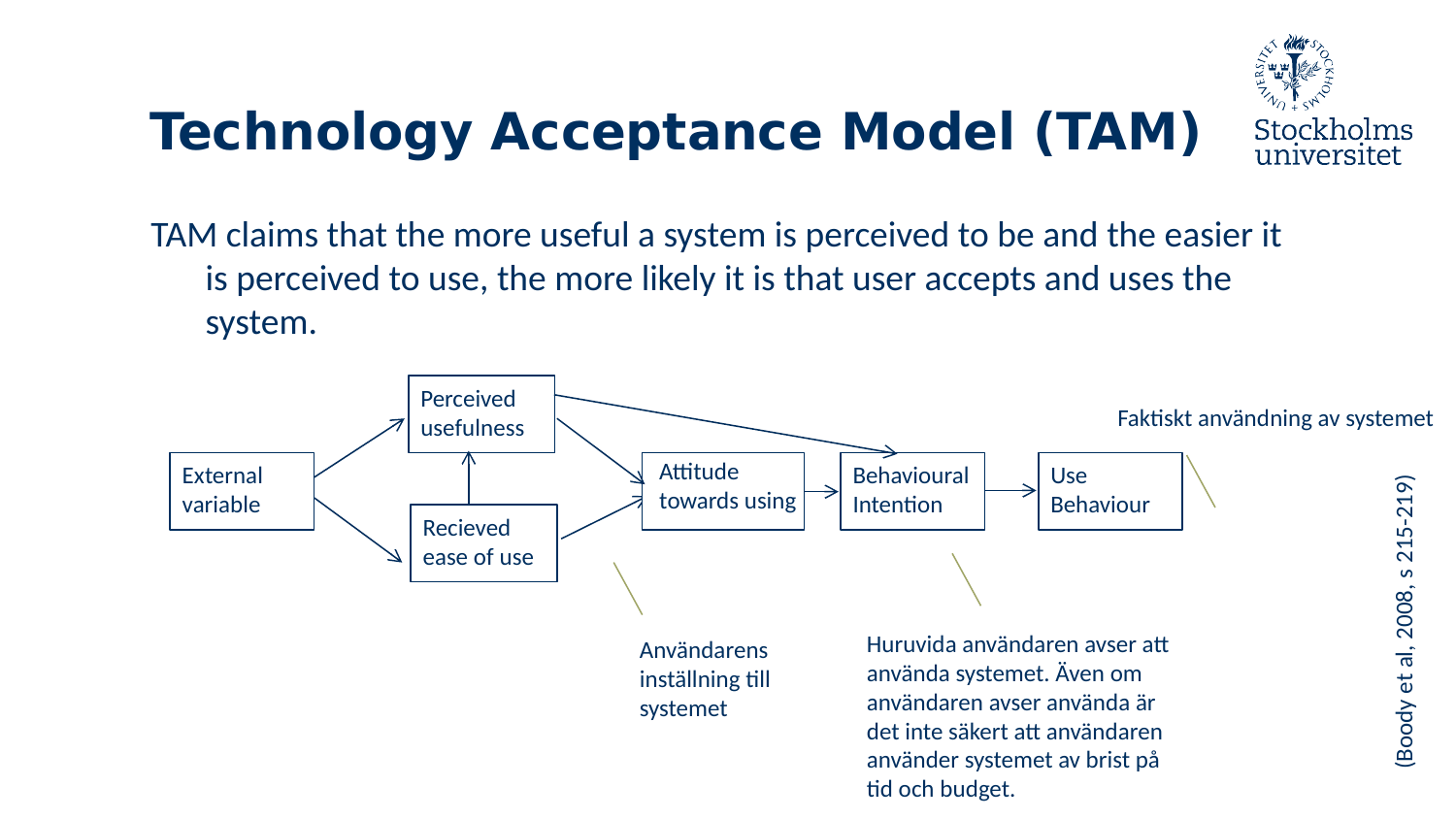

# Technology Acceptance Model (TAM)

TAM claims that the more useful a system is perceived to be and the easier it is perceived to use, the more likely it is that user accepts and uses the system.

Perceived usefulness

Faktiskt användning av systemet
Attitude towards using
External variable

Behavioural Intention
Use Behaviour
Recieved ease of use

(Boody et al, 2008, s 215-219)
Huruvida användaren avser att använda systemet. Även om användaren avser använda är det inte säkert att användaren använder systemet av brist på tid och budget.
Användarens inställning till systemet